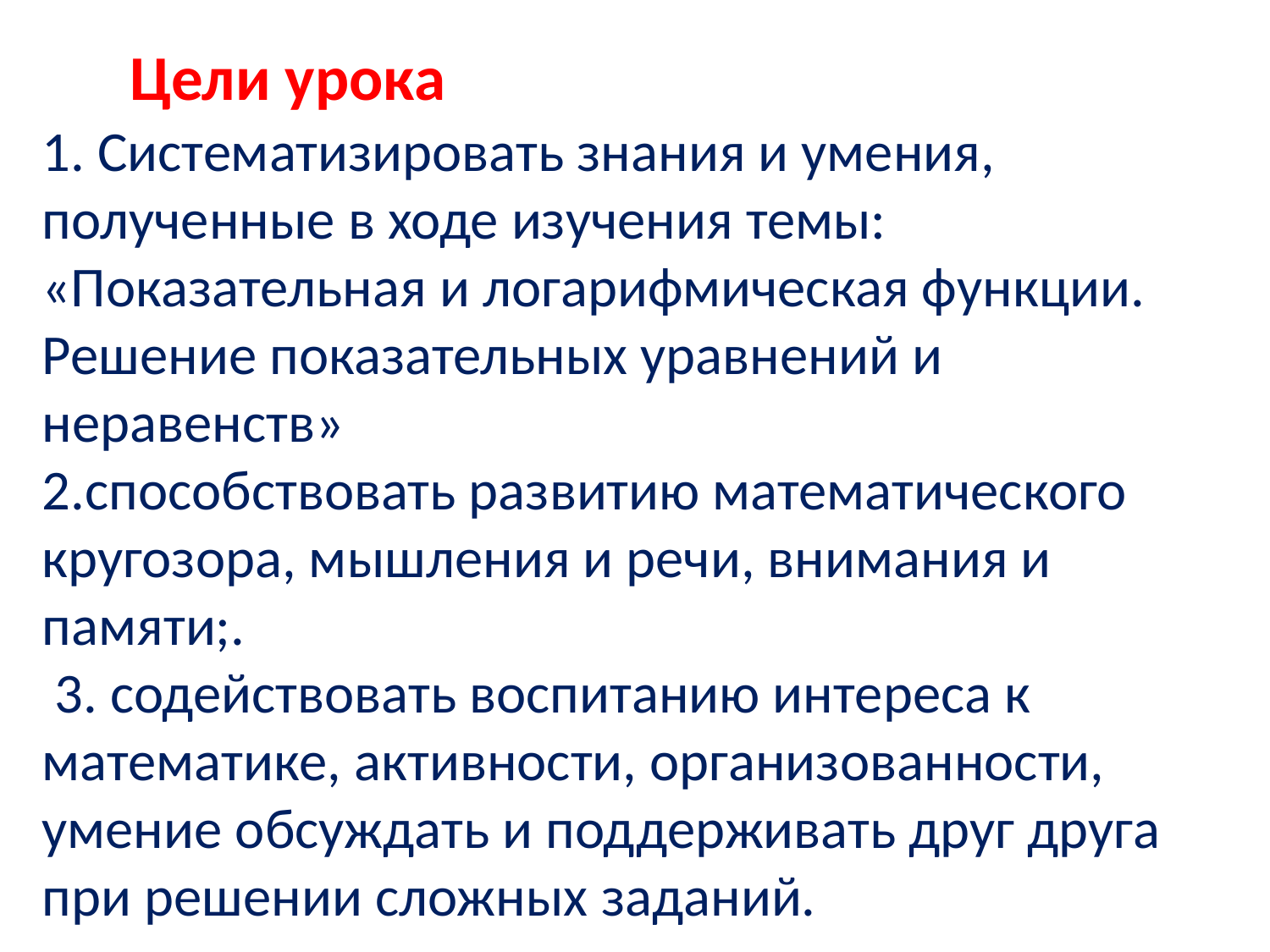

# Цели урока
1. Систематизировать знания и умения, полученные в ходе изучения темы: «Показательная и логарифмическая функции. Решение показательных уравнений и неравенств»
2.способствовать развитию математического кругозора, мышления и речи, внимания и памяти;.
 3. содействовать воспитанию интереса к математике, активности, организованности, умение обсуждать и поддерживать друг друга при решении сложных заданий.